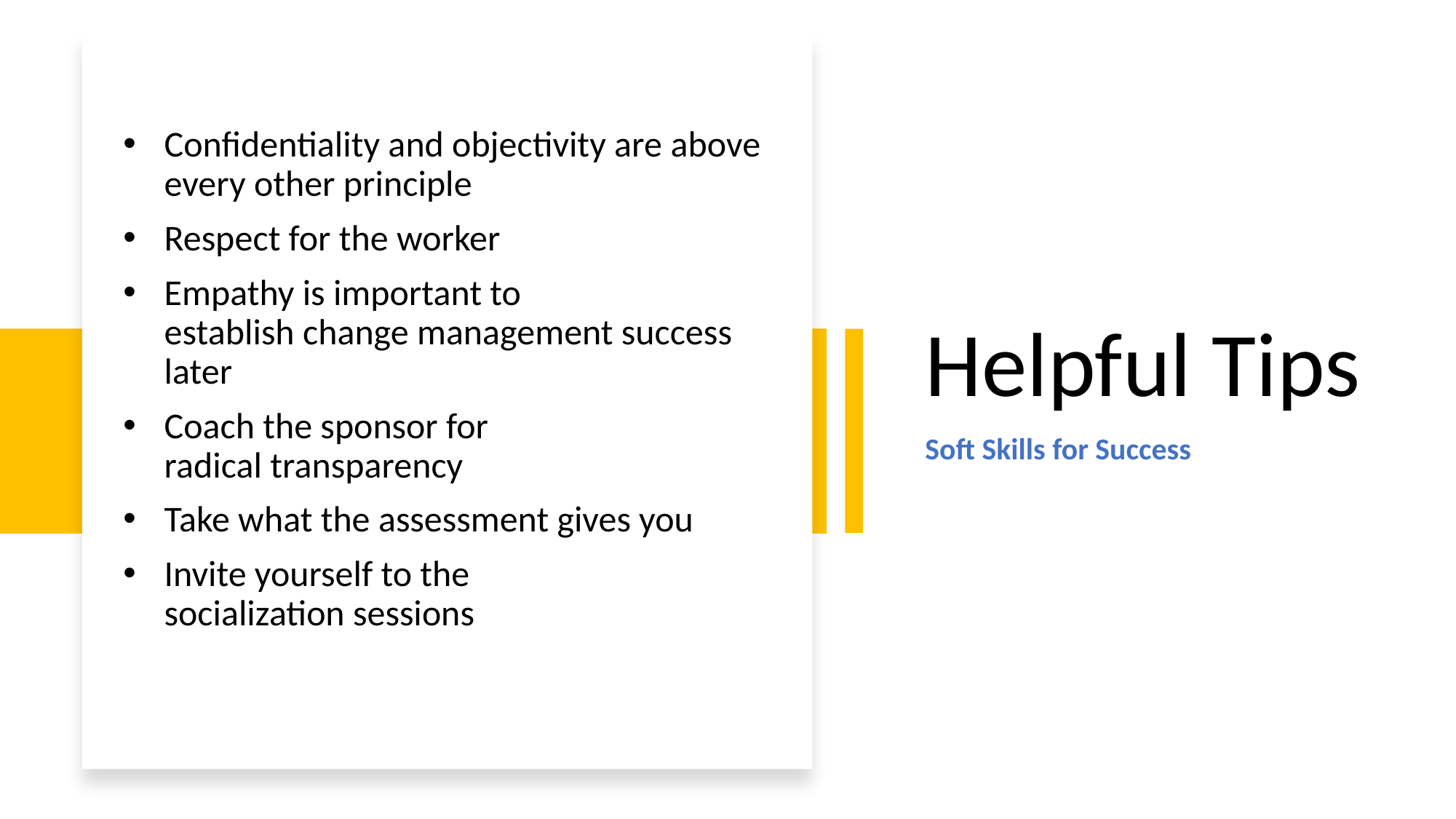

Confidentiality and objectivity are above every other principle
Respect for the worker
Empathy is important to establish change management success later
Coach the sponsor for radical transparency
Take what the assessment gives you
Invite yourself to the socialization sessions
# Helpful Tips

Soft Skills for Success